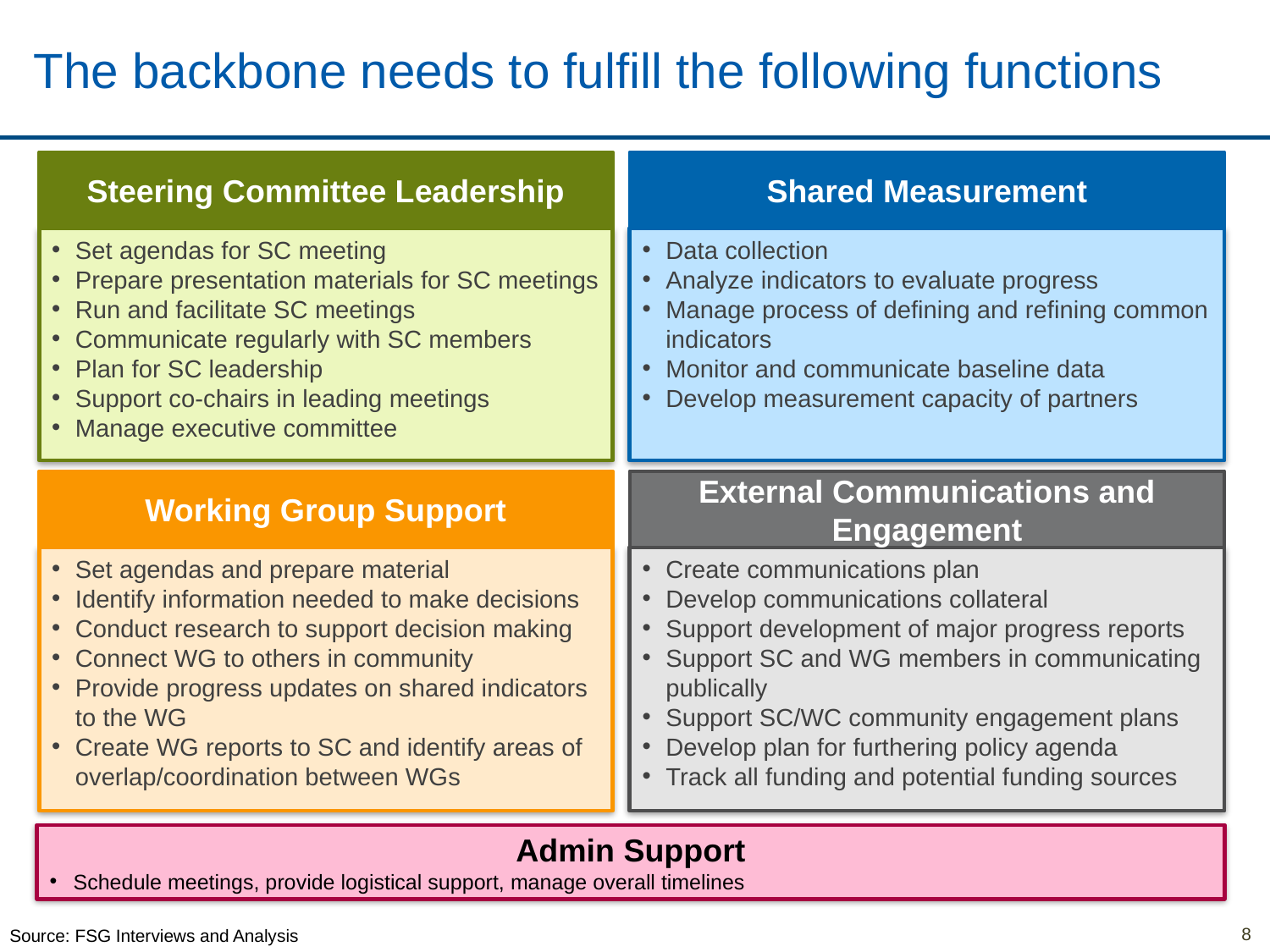

# The backbone needs to fulfill the following functions
Shared Measurement
Steering Committee Leadership
Set agendas for SC meeting
Prepare presentation materials for SC meetings
Run and facilitate SC meetings
Communicate regularly with SC members
Plan for SC leadership
Support co-chairs in leading meetings
Manage executive committee
Data collection
Analyze indicators to evaluate progress
Manage process of defining and refining common indicators
Monitor and communicate baseline data
Develop measurement capacity of partners
Working Group Support
External Communications and Engagement
Set agendas and prepare material
Identify information needed to make decisions
Conduct research to support decision making
Connect WG to others in community
Provide progress updates on shared indicators to the WG
Create WG reports to SC and identify areas of overlap/coordination between WGs
Create communications plan
Develop communications collateral
Support development of major progress reports
Support SC and WG members in communicating publically
Support SC/WC community engagement plans
Develop plan for furthering policy agenda
Track all funding and potential funding sources

Admin Support
Schedule meetings, provide logistical support, manage overall timelines
Source: FSG Interviews and Analysis